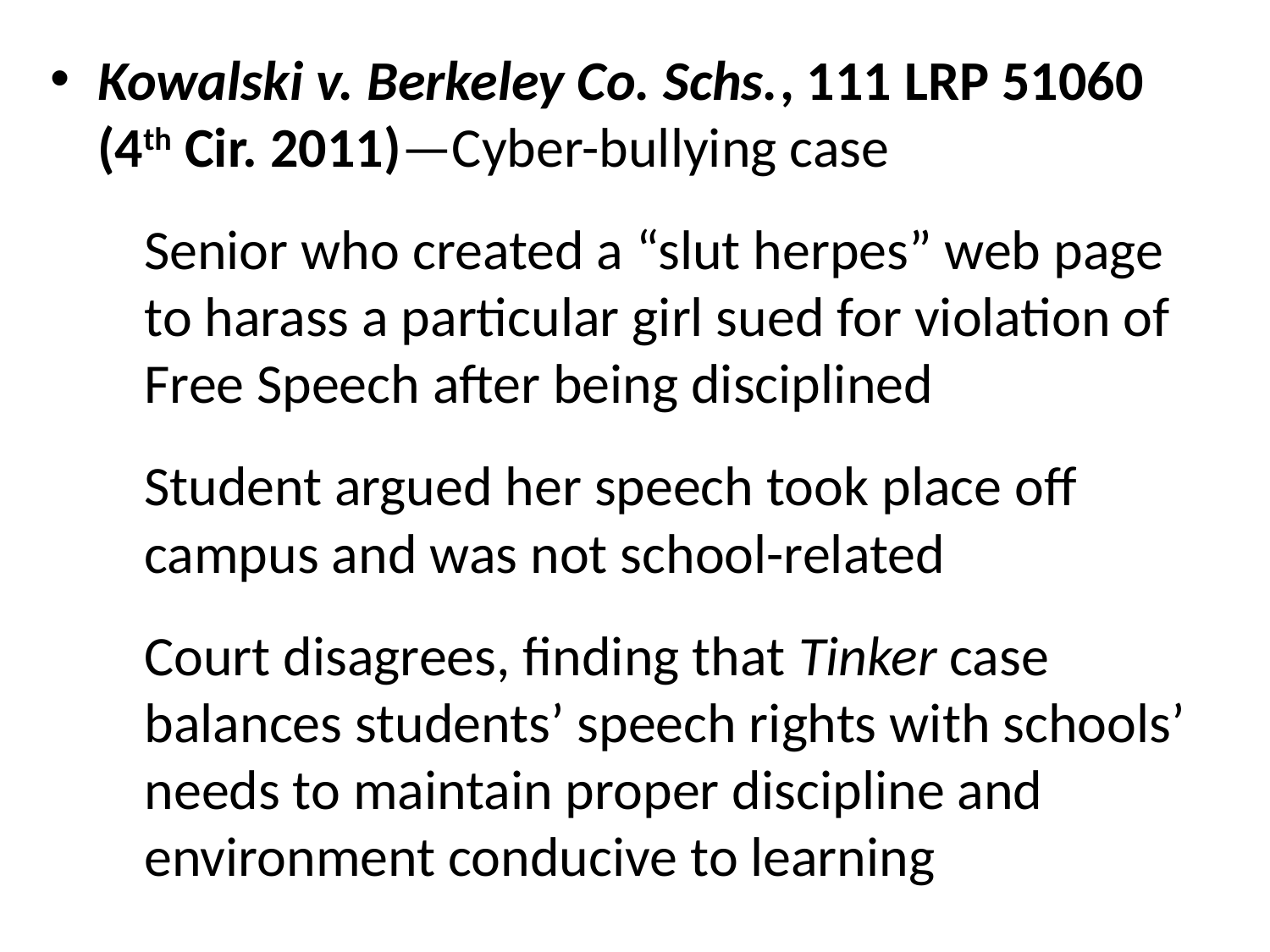

Kowalski v. Berkeley Co. Schs., 111 LRP 51060 (4th Cir. 2011)—Cyber-bullying case

Senior who created a “slut herpes” web page to harass a particular girl sued for violation of Free Speech after being disciplined

Student argued her speech took place off campus and was not school-related

Court disagrees, finding that Tinker case balances students’ speech rights with schools’ needs to maintain proper discipline and environment conducive to learning